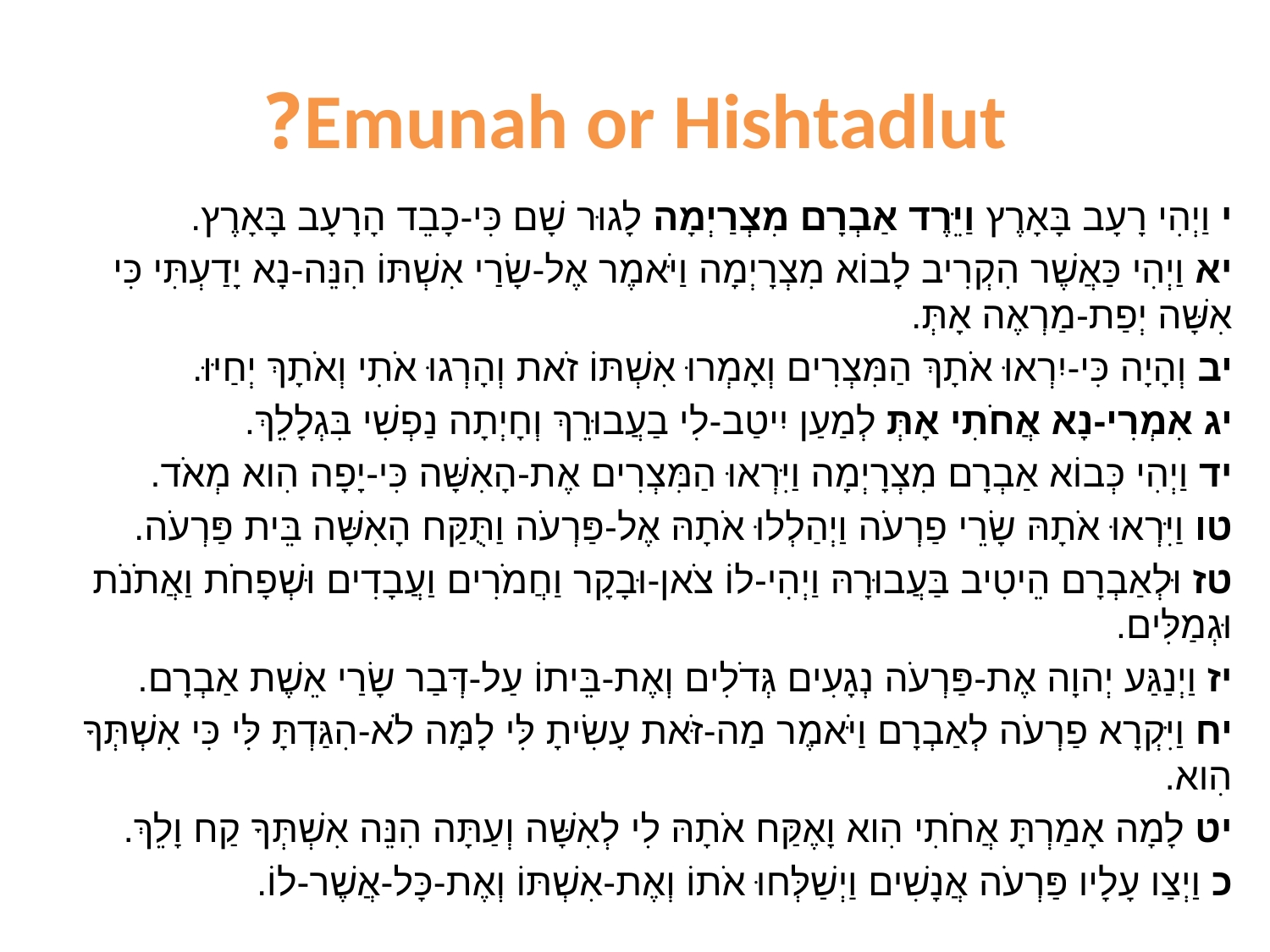

# Emunah or Hishtadlut?
י וַיְהִי רָעָב בָּאָרֶץ וַיֵּרֶד אַבְרָם מִצְרַיְמָה לָגוּר שָׁם כִּי-כָבֵד הָרָעָב בָּאָרֶץ.
יא וַיְהִי כַּאֲשֶׁר הִקְרִיב לָבוֹא מִצְרָיְמָה וַיֹּאמֶר אֶל-שָׂרַי אִשְׁתּוֹ הִנֵּה-נָא יָדַעְתִּי כִּי אִשָּׁה יְפַת-מַרְאֶה אָתְּ.
יב וְהָיָה כִּי-יִרְאוּ אֹתָךְ הַמִּצְרִים וְאָמְרוּ אִשְׁתּוֹ זֹאת וְהָרְגוּ אֹתִי וְאֹתָךְ יְחַיּוּ.
יג אִמְרִי-נָא אֲחֹתִי אָתְּ לְמַעַן יִיטַב-לִי בַעֲבוּרֵךְ וְחָיְתָה נַפְשִׁי בִּגְלָלֵךְ.
יד וַיְהִי כְּבוֹא אַבְרָם מִצְרָיְמָה וַיִּרְאוּ הַמִּצְרִים אֶת-הָאִשָּׁה כִּי-יָפָה הִוא מְאֹד.
טו וַיִּרְאוּ אֹתָהּ שָׂרֵי פַרְעֹה וַיְהַלְלוּ אֹתָהּ אֶל-פַּרְעֹה וַתֻּקַּח הָאִשָּׁה בֵּית פַּרְעֹה.
טז וּלְאַבְרָם הֵיטִיב בַּעֲבוּרָהּ וַיְהִי-לוֹ צֹאן-וּבָקָר וַחֲמֹרִים וַעֲבָדִים וּשְׁפָחֹת וַאֲתֹנֹת וּגְמַלִּים.
יז וַיְנַגַּע יְהוָה אֶת-פַּרְעֹה נְגָעִים גְּדֹלִים וְאֶת-בֵּיתוֹ עַל-דְּבַר שָׂרַי אֵשֶׁת אַבְרָם.
יח וַיִּקְרָא פַרְעֹה לְאַבְרָם וַיֹּאמֶר מַה-זֹּאת עָשִׂיתָ לִּי לָמָּה לֹא-הִגַּדְתָּ לִּי כִּי אִשְׁתְּךָ הִוא.
יט לָמָה אָמַרְתָּ אֲחֹתִי הִוא וָאֶקַּח אֹתָהּ לִי לְאִשָּׁה וְעַתָּה הִנֵּה אִשְׁתְּךָ קַח וָלֵךְ.
כ וַיְצַו עָלָיו פַּרְעֹה אֲנָשִׁים וַיְשַׁלְּחוּ אֹתוֹ וְאֶת-אִשְׁתּוֹ וְאֶת-כָּל-אֲשֶׁר-לוֹ.